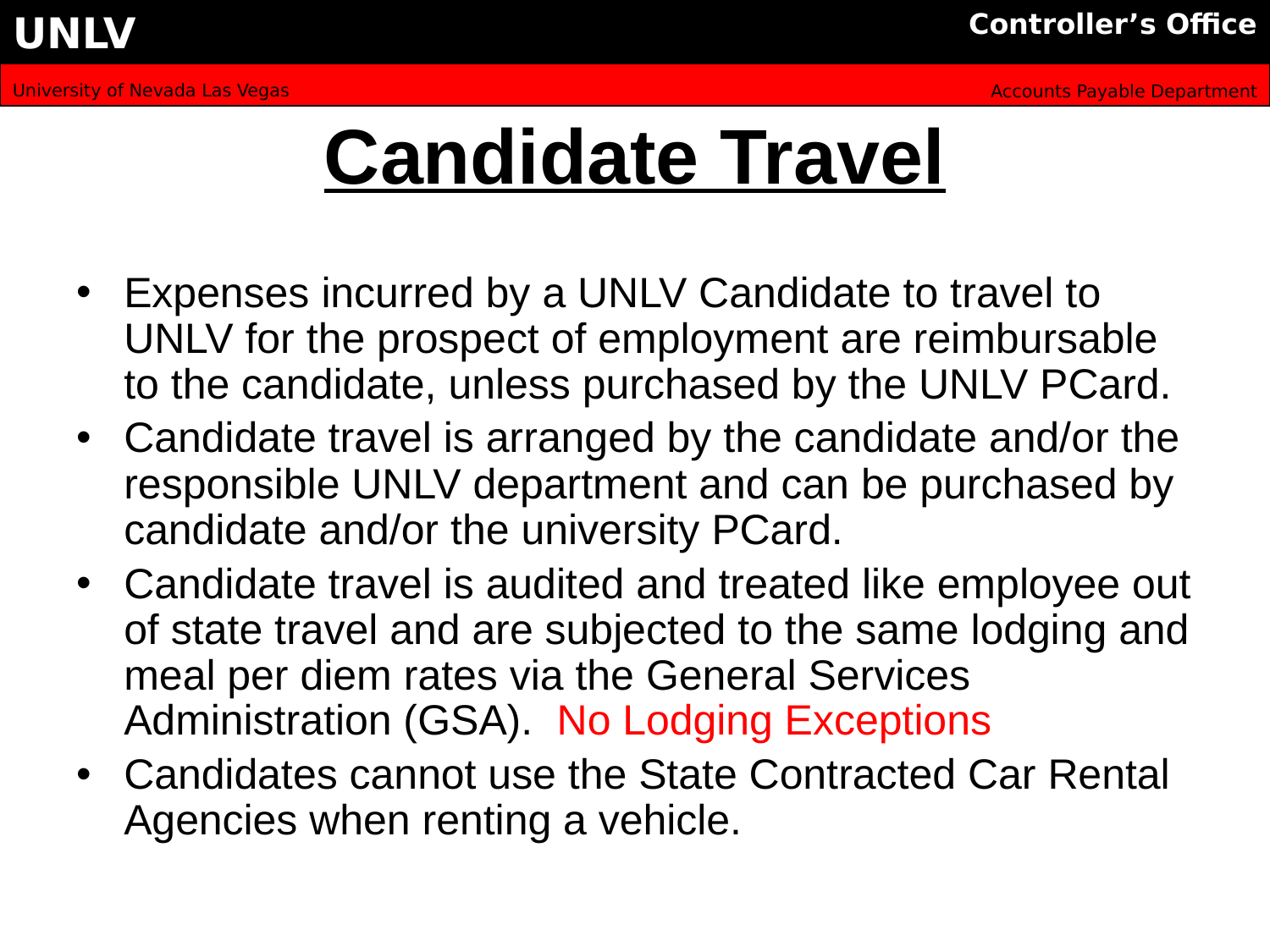

# Candidate Travel
Expenses incurred by a UNLV Candidate to travel to UNLV for the prospect of employment are reimbursable to the candidate, unless purchased by the UNLV PCard.
Candidate travel is arranged by the candidate and/or the responsible UNLV department and can be purchased by candidate and/or the university PCard.
Candidate travel is audited and treated like employee out of state travel and are subjected to the same lodging and meal per diem rates via the General Services Administration (GSA).  No Lodging Exceptions
Candidates cannot use the State Contracted Car Rental Agencies when renting a vehicle.